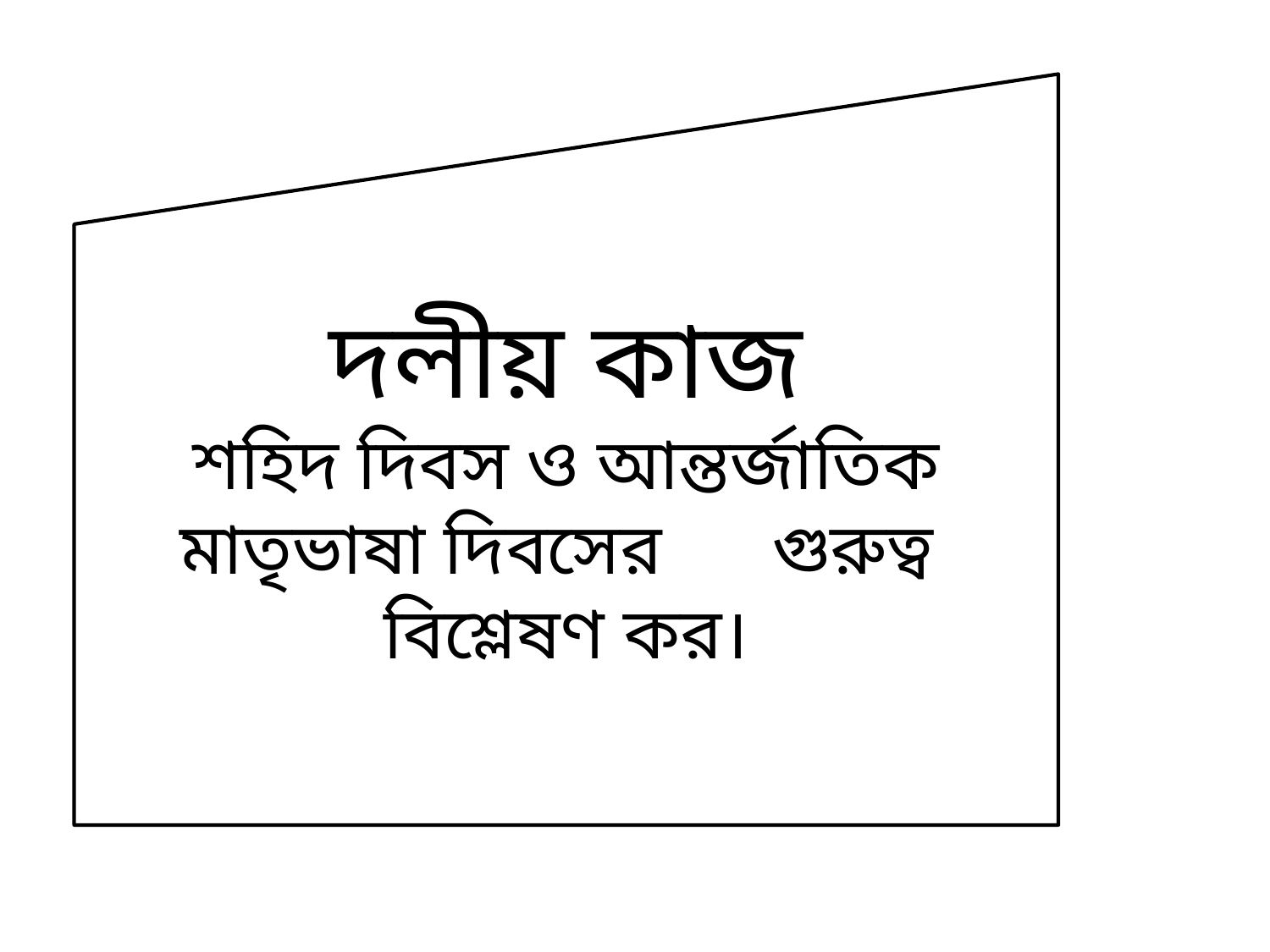

দলীয় কাজ
শহিদ দিবস ও আন্তর্জাতিক মাতৃভাষা দিবসের      গুরুত্ব  বিশ্লেষণ কর।